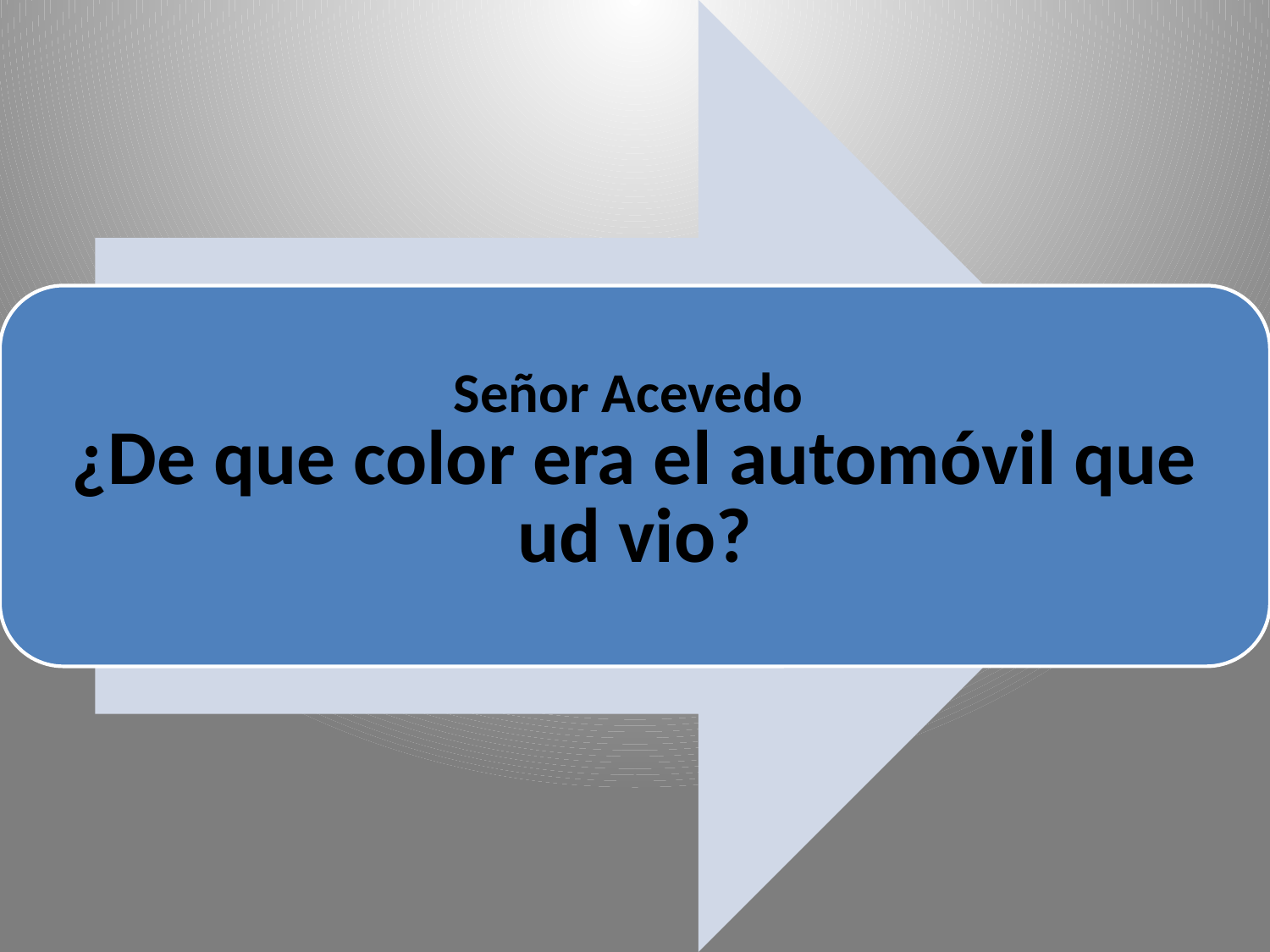

Señor Acevedo
¿De que color era el automóvil que ud vio?